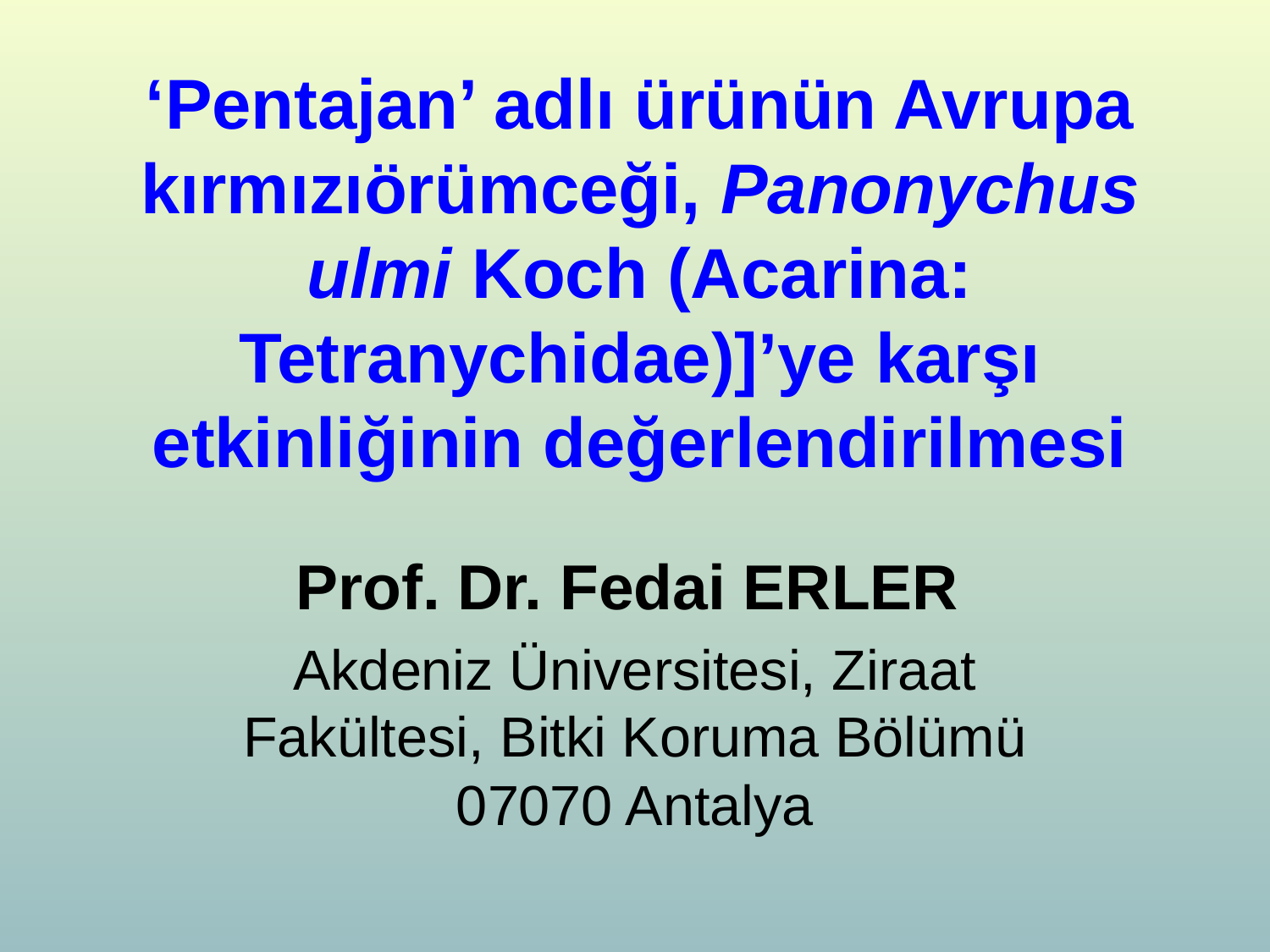

# ‘Pentajan’ adlı ürünün Avrupa kırmızıörümceği, Panonychus ulmi Koch (Acarina: Tetranychidae)]’ye karşı etkinliğinin değerlendirilmesi
Prof. Dr. Fedai ERLER
Akdeniz Üniversitesi, Ziraat Fakültesi, Bitki Koruma Bölümü 07070 Antalya